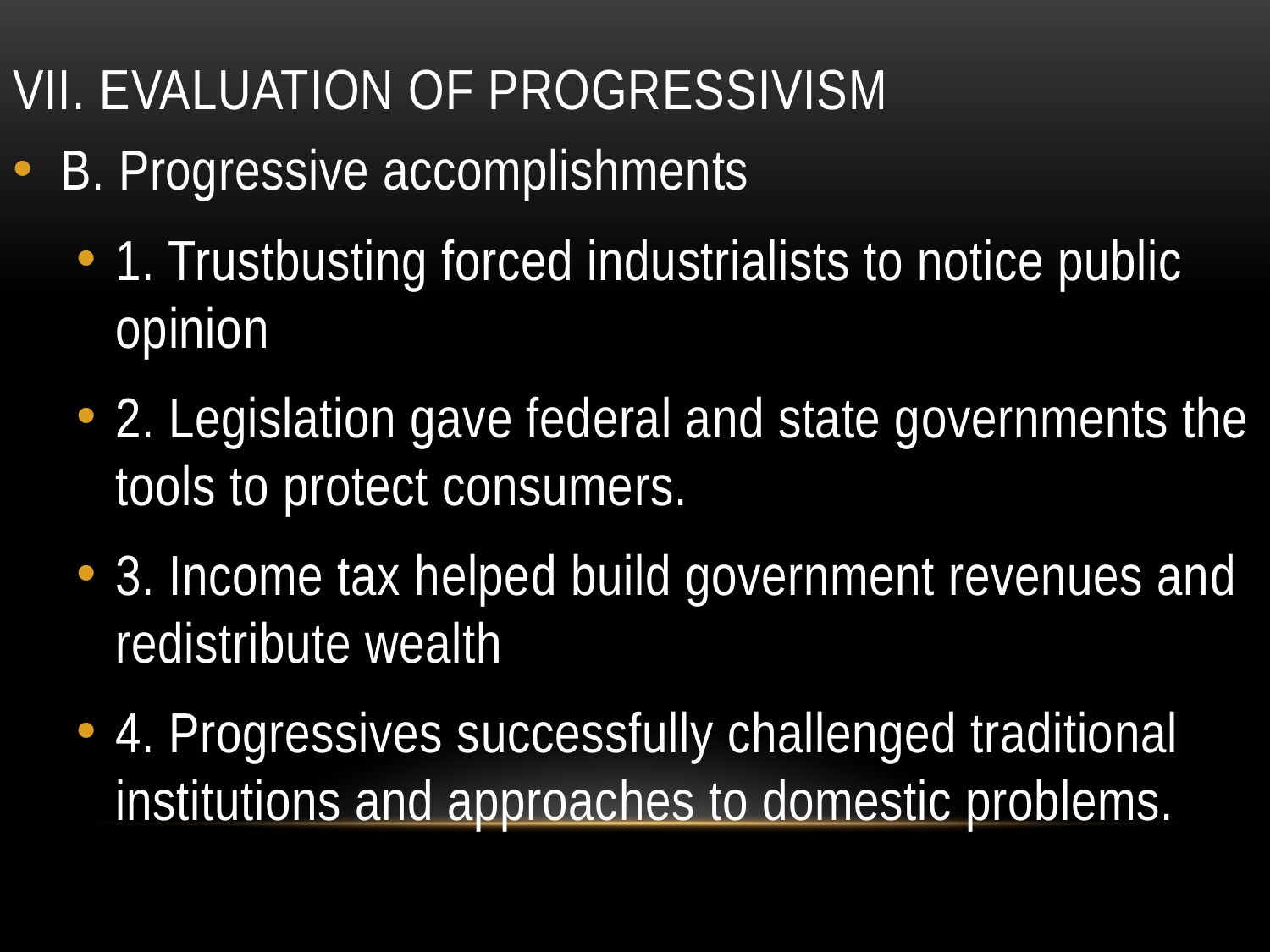

# VII. Evaluation of Progressivism
B. Progressive accomplishments
1. Trustbusting forced industrialists to notice public opinion
2. Legislation gave federal and state governments the tools to protect consumers.
3. Income tax helped build government revenues and redistribute wealth
4. Progressives successfully challenged traditional institutions and approaches to domestic problems.